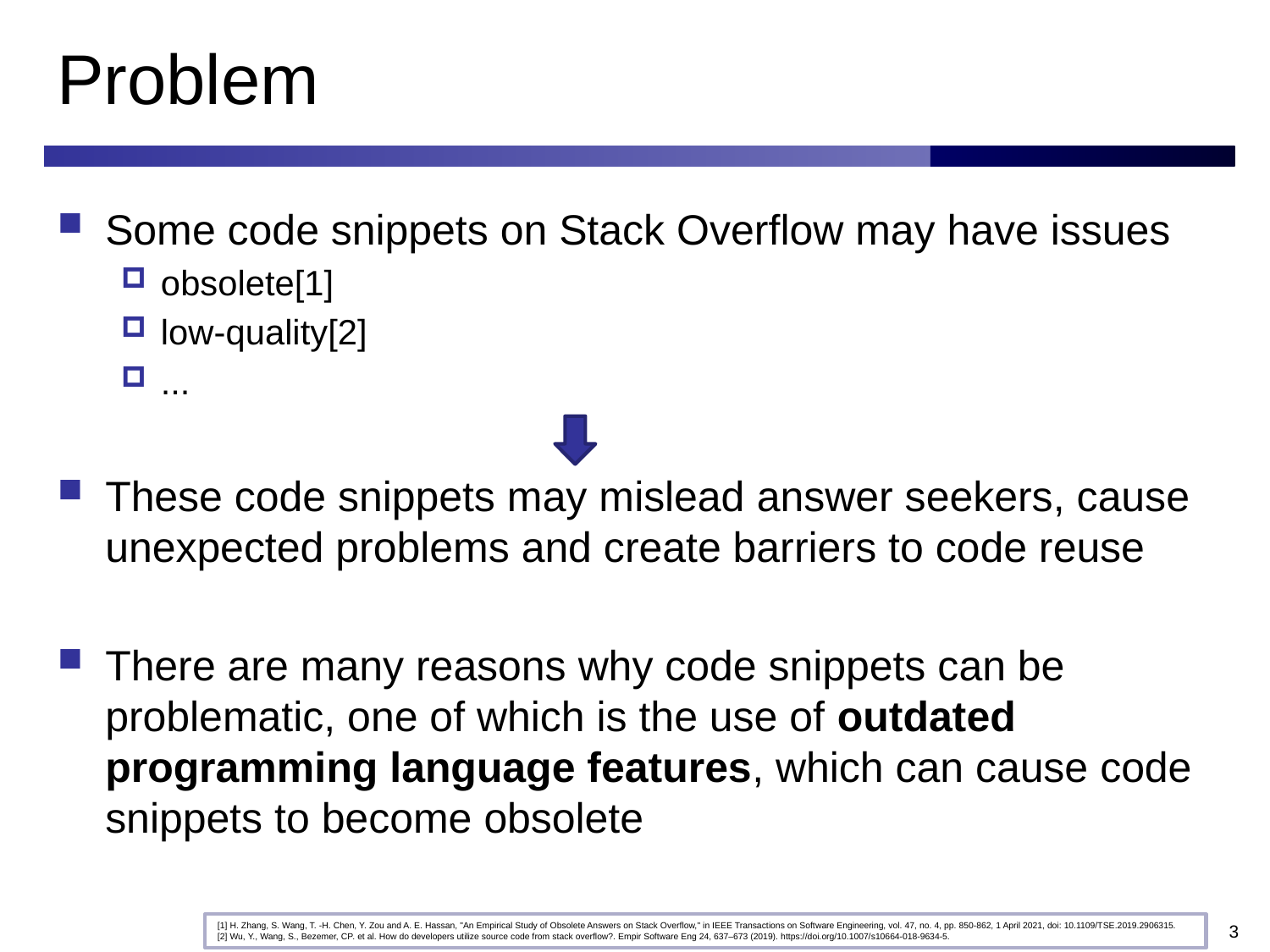

# Problem

Some code snippets on Stack Overflow may have issues
obsolete[1]
low-quality[2]
...

These code snippets may mislead answer seekers, cause unexpected problems and create barriers to code reuse

There are many reasons why code snippets can be problematic, one of which is the use of outdated programming language features, which can cause code snippets to become obsolete

[1] H. Zhang, S. Wang, T. -H. Chen, Y. Zou and A. E. Hassan, "An Empirical Study of Obsolete Answers on Stack Overflow," in IEEE Transactions on Software Engineering, vol. 47, no. 4, pp. 850-862, 1 April 2021, doi: 10.1109/TSE.2019.2906315.
[2] Wu, Y., Wang, S., Bezemer, CP. et al. How do developers utilize source code from stack overflow?. Empir Software Eng 24, 637–673 (2019). https://doi.org/10.1007/s10664-018-9634-5.

3